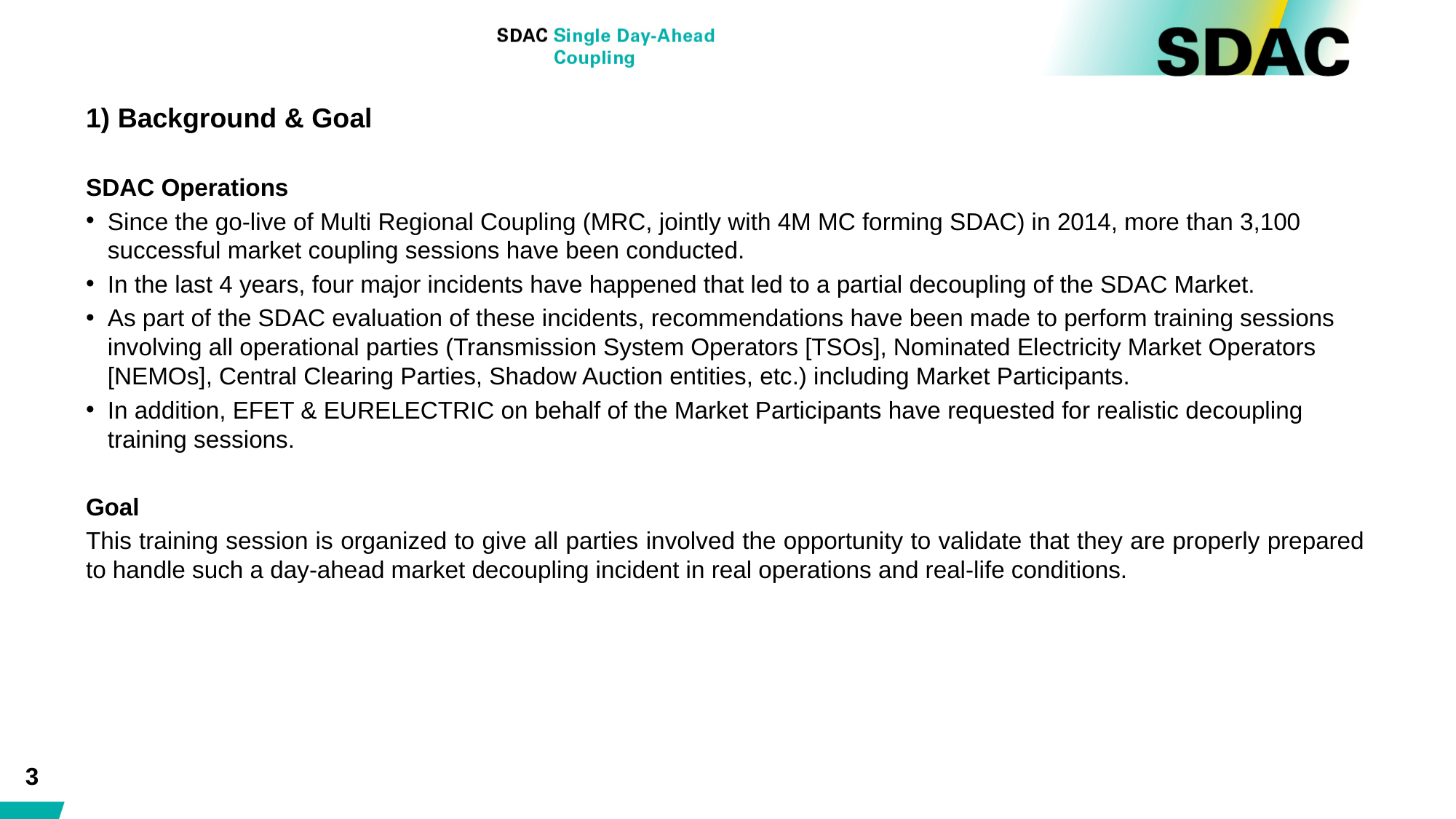

# 1) Background & Goal
SDAC Operations
Since the go-live of Multi Regional Coupling (MRC, jointly with 4M MC forming SDAC) in 2014, more than 3,100 successful market coupling sessions have been conducted.
In the last 4 years, four major incidents have happened that led to a partial decoupling of the SDAC Market.
As part of the SDAC evaluation of these incidents, recommendations have been made to perform training sessions involving all operational parties (Transmission System Operators [TSOs], Nominated Electricity Market Operators [NEMOs], Central Clearing Parties, Shadow Auction entities, etc.) including Market Participants.
In addition, EFET & EURELECTRIC on behalf of the Market Participants have requested for realistic decoupling training sessions.

Goal
This training session is organized to give all parties involved the opportunity to validate that they are properly prepared to handle such a day-ahead market decoupling incident in real operations and real-life conditions.

3